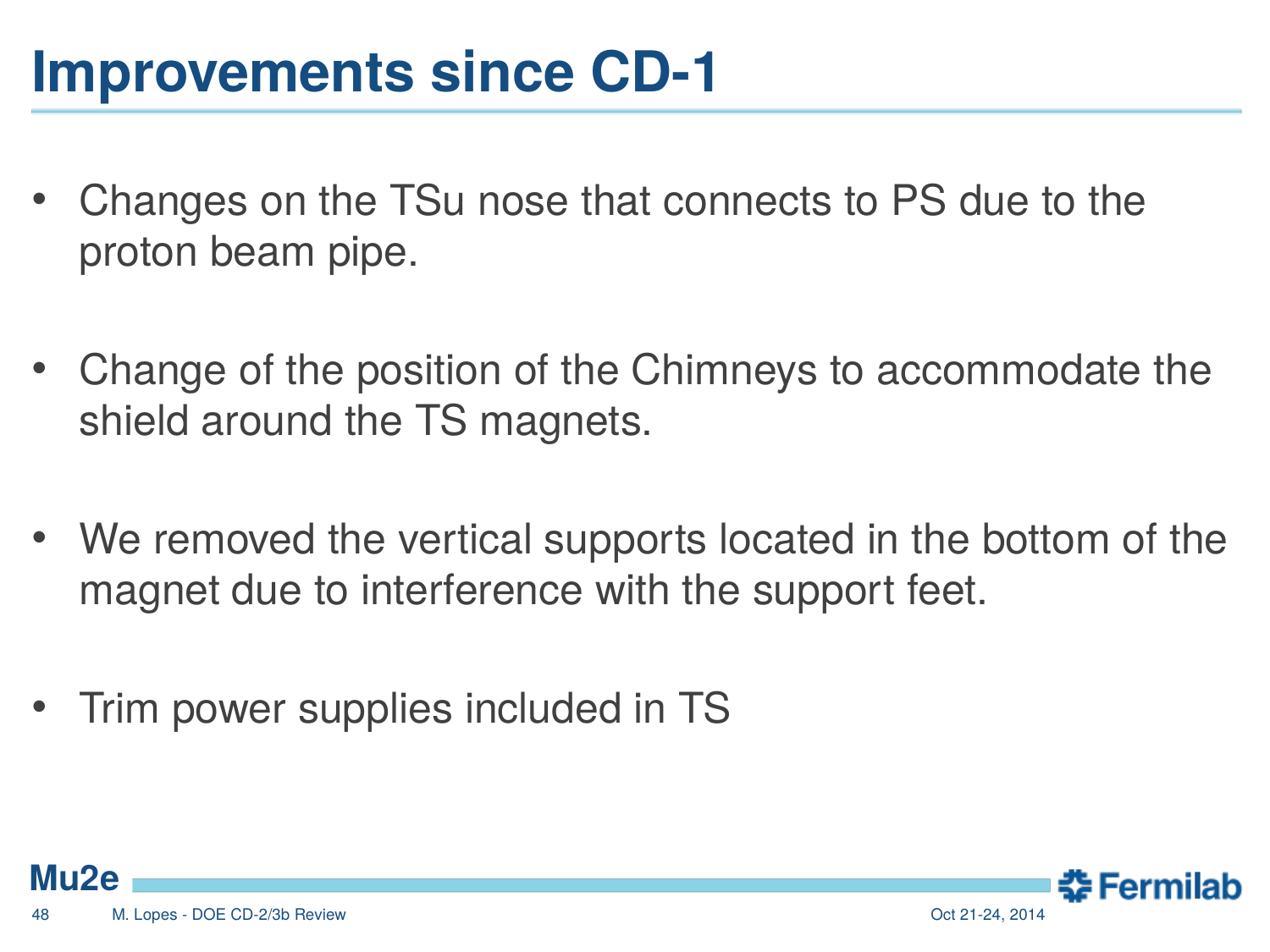

# Improvements since CD-1
Changes on the TSu nose that connects to PS due to the proton beam pipe.

Change of the position of the Chimneys to accommodate the shield around the TS magnets.

We removed the vertical supports located in the bottom of the magnet due to interference with the support feet.

Trim power supplies included in TS
48
M. Lopes - DOE CD-2/3b Review
Oct 21-24, 2014